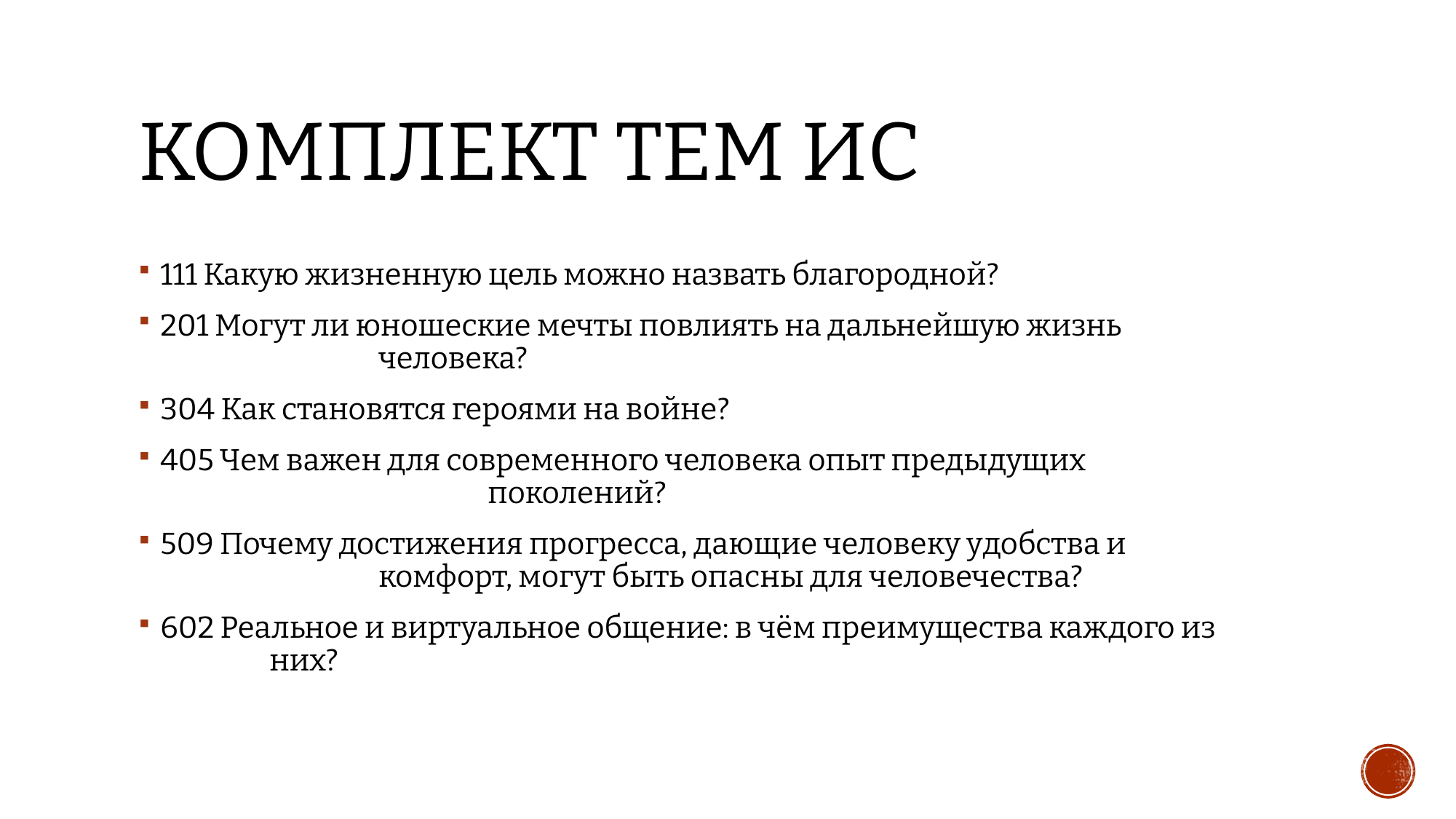

# Комплект тем ИС
111 Какую жизненную цель можно назвать благородной?
201 Могут ли юношеские мечты повлиять на дальнейшую жизнь   				человека?
304 Как становятся героями на войне?
405 Чем важен для современного человека опыт предыдущих 					поколений?
509 Почему достижения прогресса, дающие человеку удобства и 				комфорт, могут быть опасны для человечества?
602 Реальное и виртуальное общение: в чём преимущества каждого из 		них?